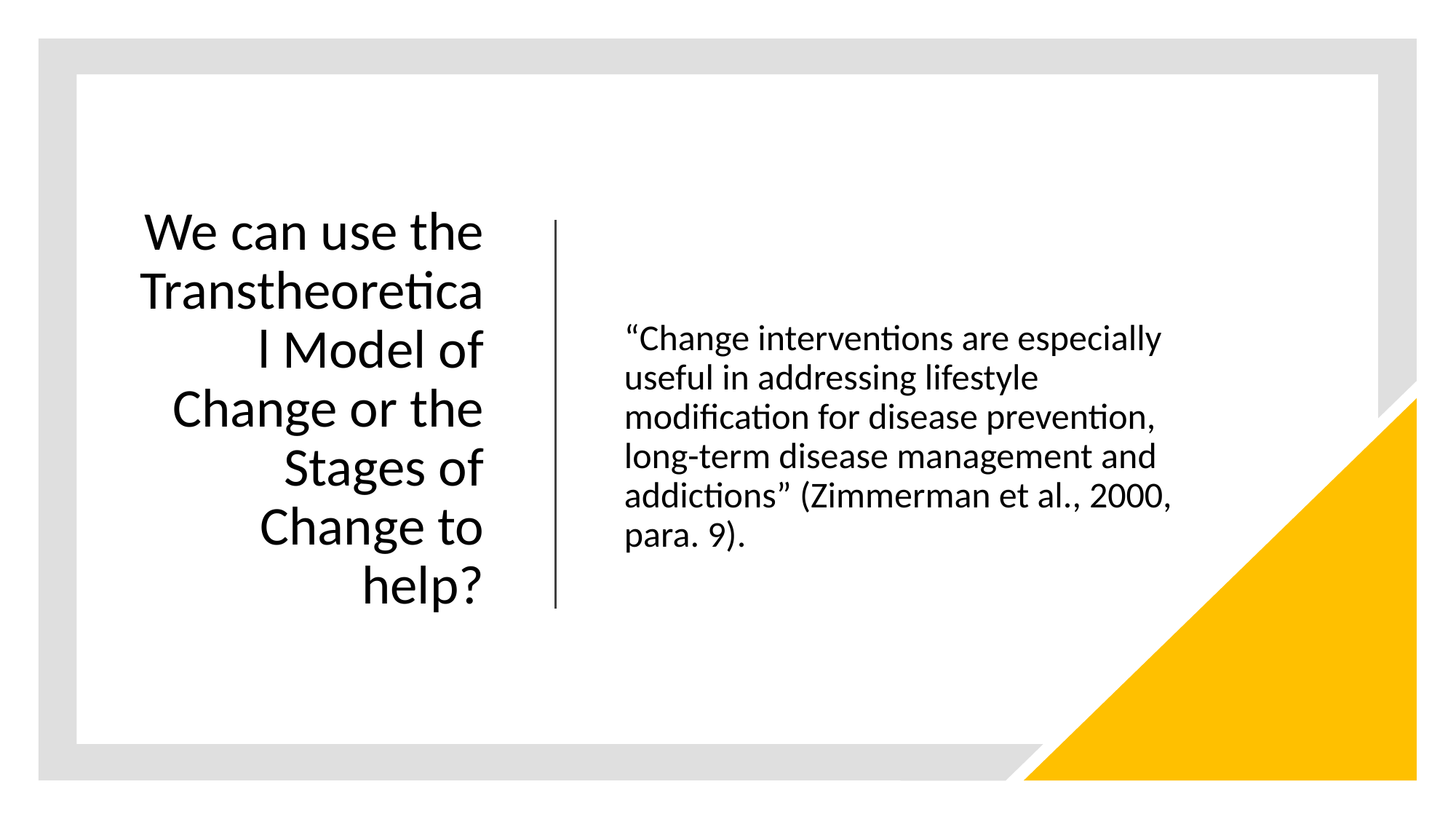

# We can use the Transtheoretical Model of Change or the Stages of Change to help?

“Change interventions are especially useful in addressing lifestyle modification for disease prevention, long-term disease management and addictions” (Zimmerman et al., 2000, para. 9).